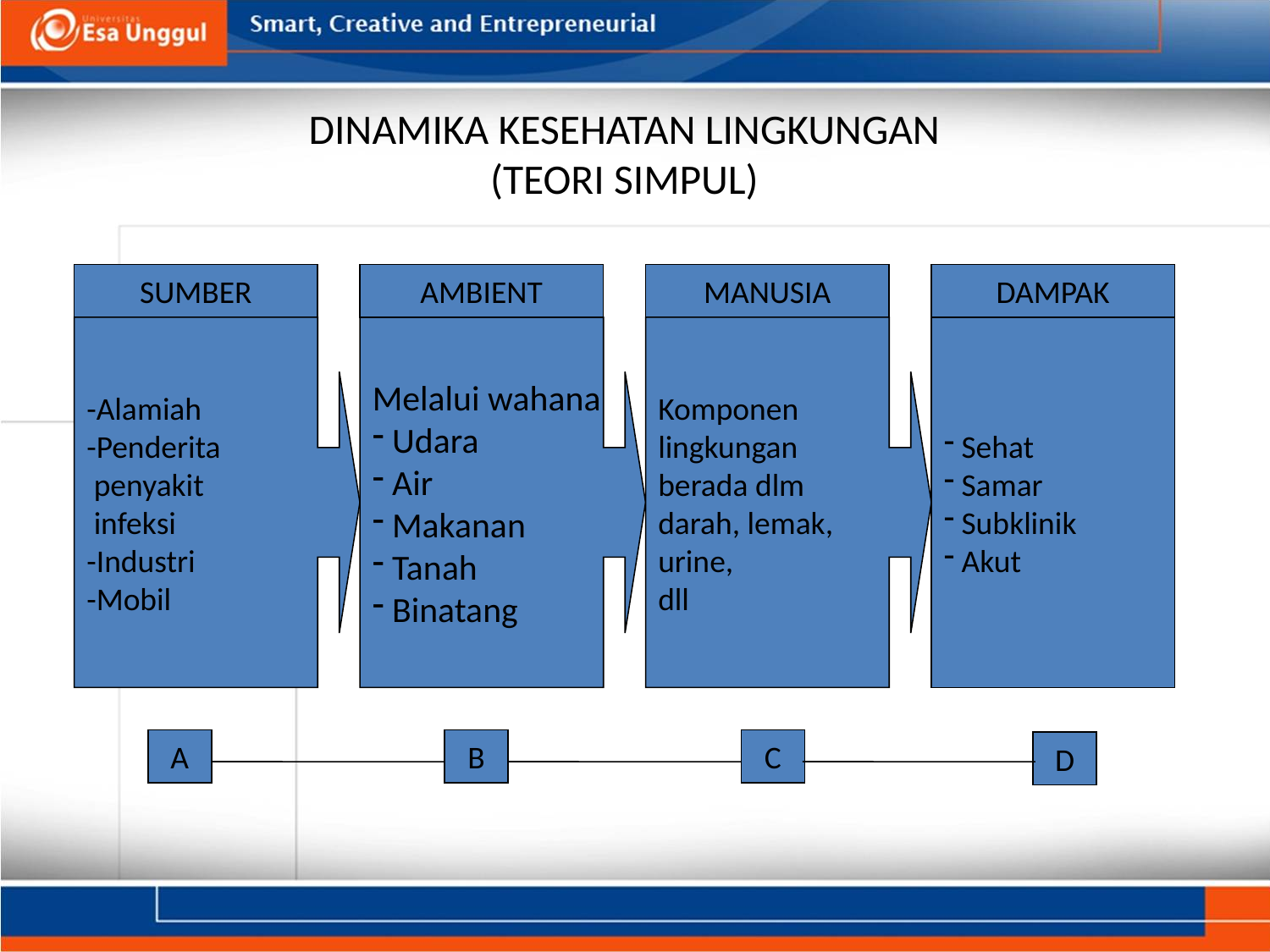

# DINAMIKA KESEHATAN LINGKUNGAN (TEORI SIMPUL)
SUMBER
AMBIENT
MANUSIA
DAMPAK
-Alamiah
-Penderita
 penyakit
 infeksi
-Industri
-Mobil
Melalui wahana
 Udara
 Air
 Makanan
 Tanah
 Binatang
Komponen
lingkungan
berada dlm
darah, lemak,
urine,
dll
 Sehat
 Samar
 Subklinik
 Akut
A
B
C
D